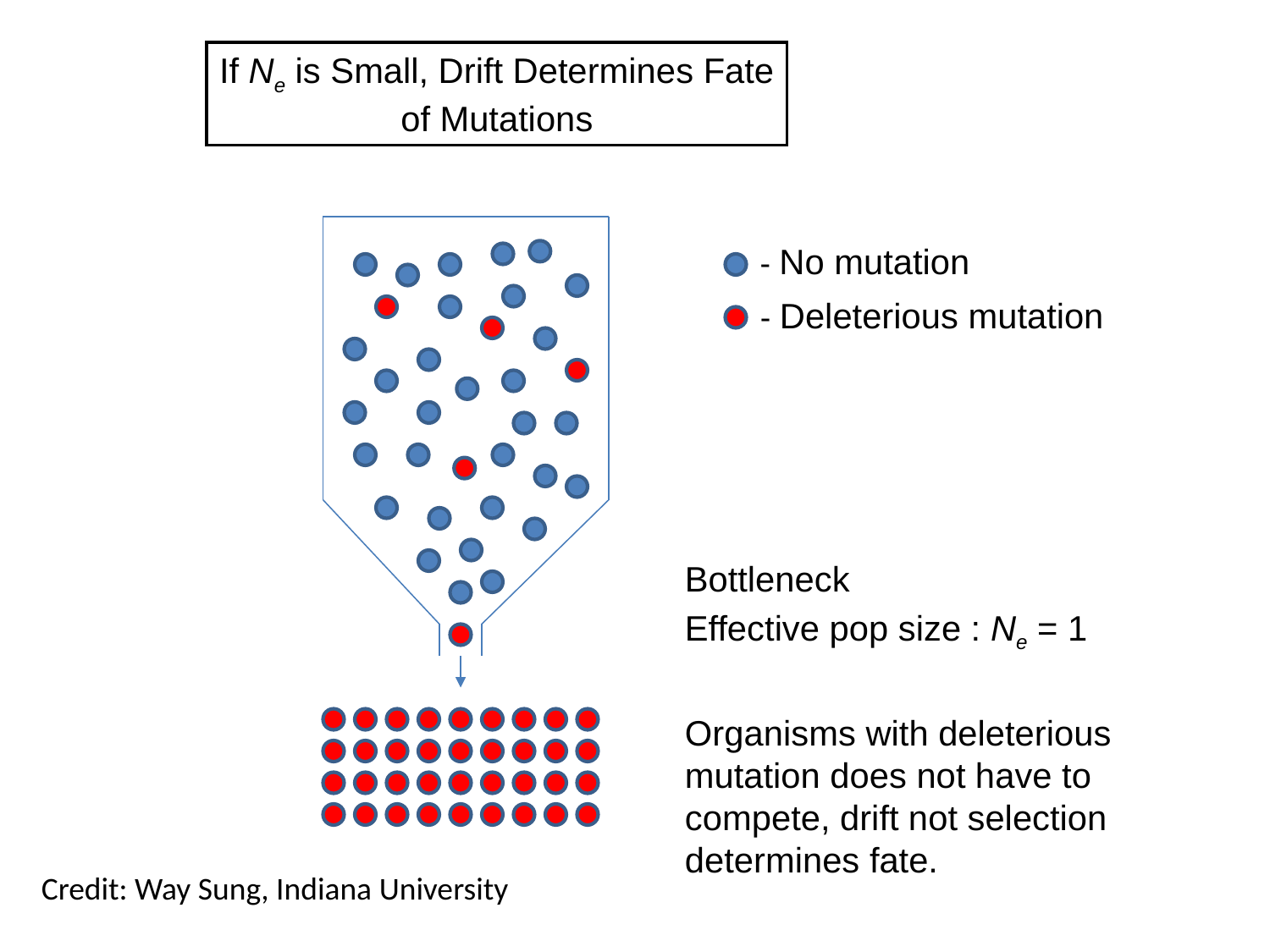

If Ne is Small, Drift Determines Fate of Mutations
- No mutation

- Deleterious mutation

Bottleneck
Effective pop size : Ne = 1

Organisms with deleterious mutation does not have to compete, drift not selection determines fate.

Credit: Way Sung, Indiana University